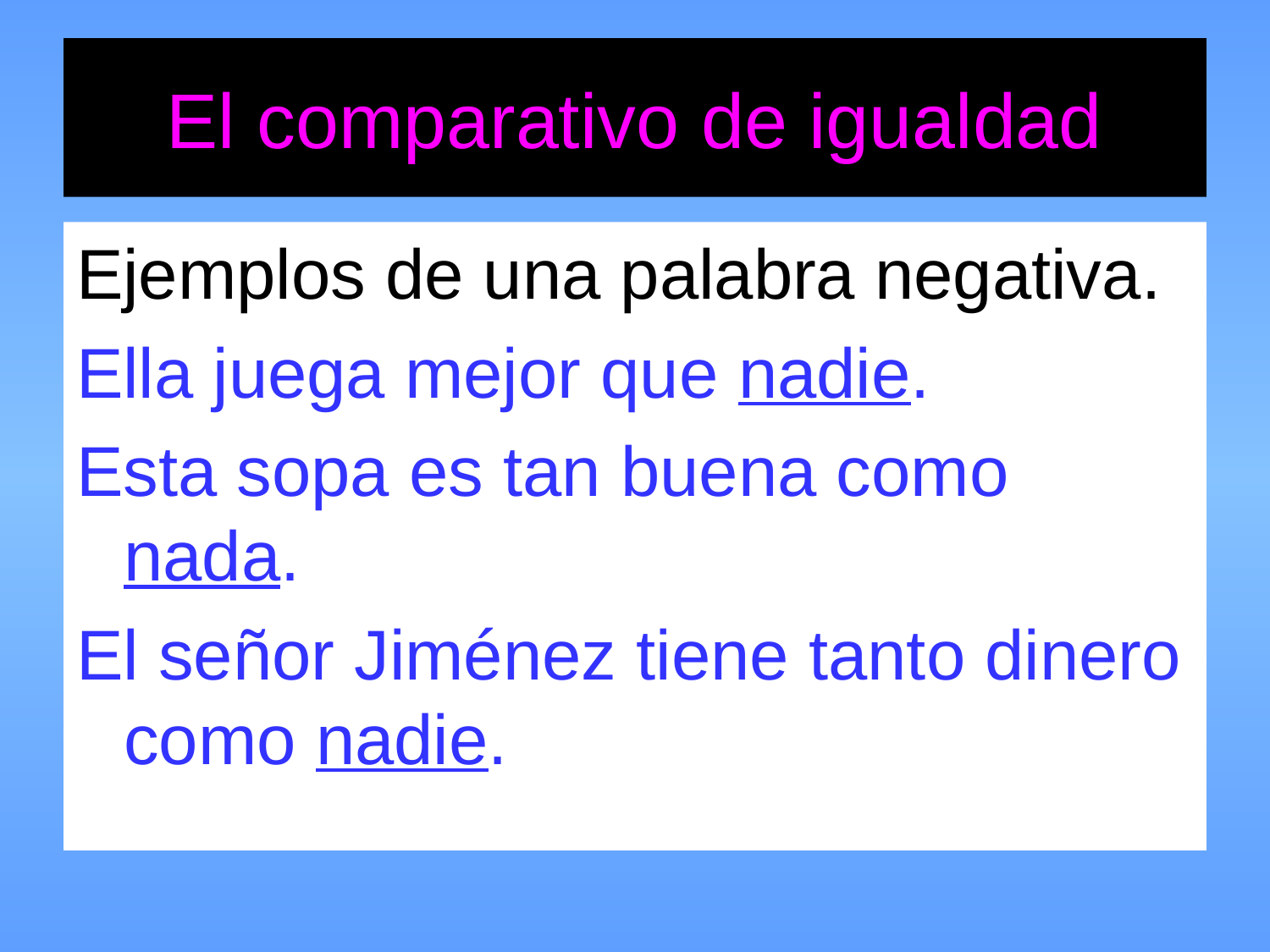

# El comparativo de igualdad
Ejemplos de una palabra negativa.
Ella juega mejor que nadie.
Esta sopa es tan buena como nada.
El señor Jiménez tiene tanto dinero como nadie.